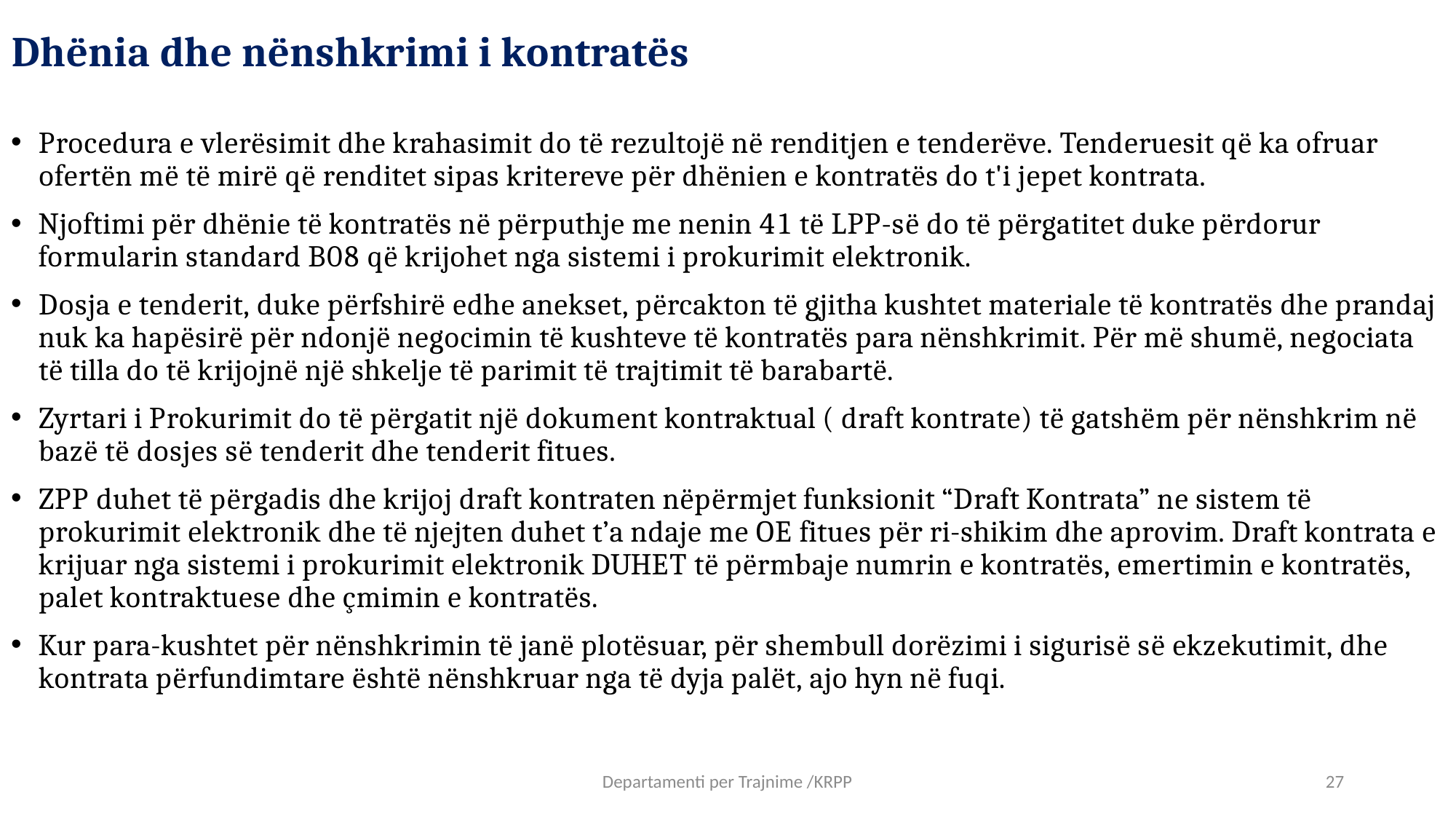

# Dhënia dhe nënshkrimi i kontratës
Procedura e vlerësimit dhe krahasimit do të rezultojë në renditjen e tenderëve. Tenderuesit që ka ofruar ofertën më të mirë që renditet sipas kritereve për dhënien e kontratës do t'i jepet kontrata.
Njoftimi për dhënie të kontratës në përputhje me nenin 41 të LPP-së do të përgatitet duke përdorur formularin standard B08 që krijohet nga sistemi i prokurimit elektronik.
Dosja e tenderit, duke përfshirë edhe anekset, përcakton të gjitha kushtet materiale të kontratës dhe prandaj nuk ka hapësirë për ndonjë negocimin të kushteve të kontratës para nënshkrimit. Për më shumë, negociata të tilla do të krijojnë një shkelje të parimit të trajtimit të barabartë.
Zyrtari i Prokurimit do të përgatit një dokument kontraktual ( draft kontrate) të gatshëm për nënshkrim në bazë të dosjes së tenderit dhe tenderit fitues.
ZPP duhet të përgadis dhe krijoj draft kontraten nëpërmjet funksionit “Draft Kontrata” ne sistem të prokurimit elektronik dhe të njejten duhet t’a ndaje me OE fitues për ri-shikim dhe aprovim. Draft kontrata e krijuar nga sistemi i prokurimit elektronik DUHET të përmbaje numrin e kontratës, emertimin e kontratës, palet kontraktuese dhe çmimin e kontratës.
Kur para-kushtet për nënshkrimin të janë plotësuar, për shembull dorëzimi i sigurisë së ekzekutimit, dhe kontrata përfundimtare është nënshkruar nga të dyja palët, ajo hyn në fuqi.

Departamenti per Trajnime /KRPP
27